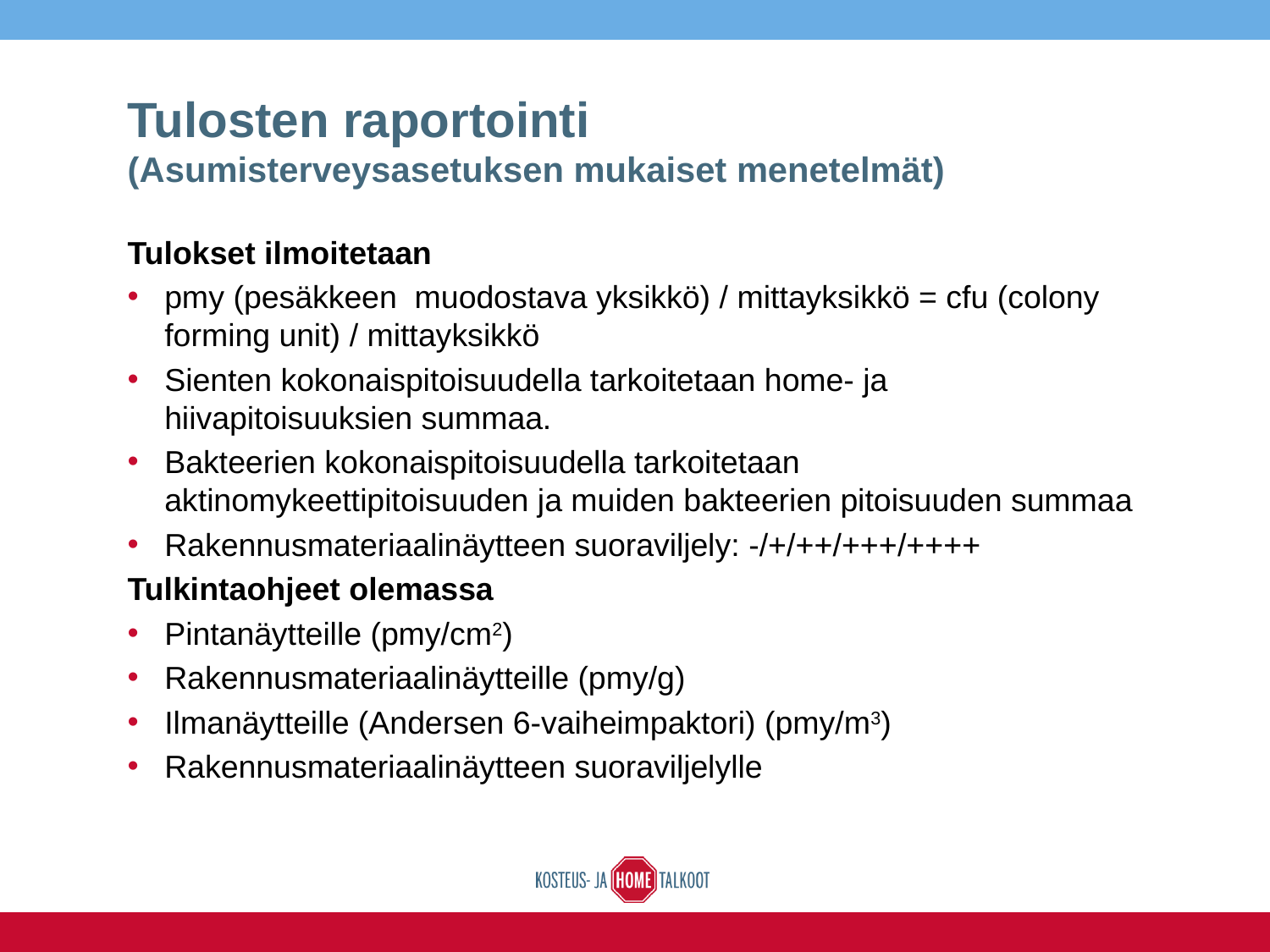

# Tulosten raportointi (Asumisterveysasetuksen mukaiset menetelmät)
Tulokset ilmoitetaan
pmy (pesäkkeen  muodostava yksikkö) / mittayksikkö = cfu (colony forming unit) / mittayksikkö
Sienten kokonaispitoisuudella tarkoitetaan home- ja hiivapitoisuuksien summaa.
Bakteerien kokonaispitoisuudella tarkoitetaan aktinomykeettipitoisuuden ja muiden bakteerien pitoisuuden summaa
Rakennusmateriaalinäytteen suoraviljely: -/+/++/+++/++++
Tulkintaohjeet olemassa
Pintanäytteille (pmy/cm2)
Rakennusmateriaalinäytteille (pmy/g)
Ilmanäytteille (Andersen 6-vaiheimpaktori) (pmy/m3)
Rakennusmateriaalinäytteen suoraviljelylle
16.6.2016
24